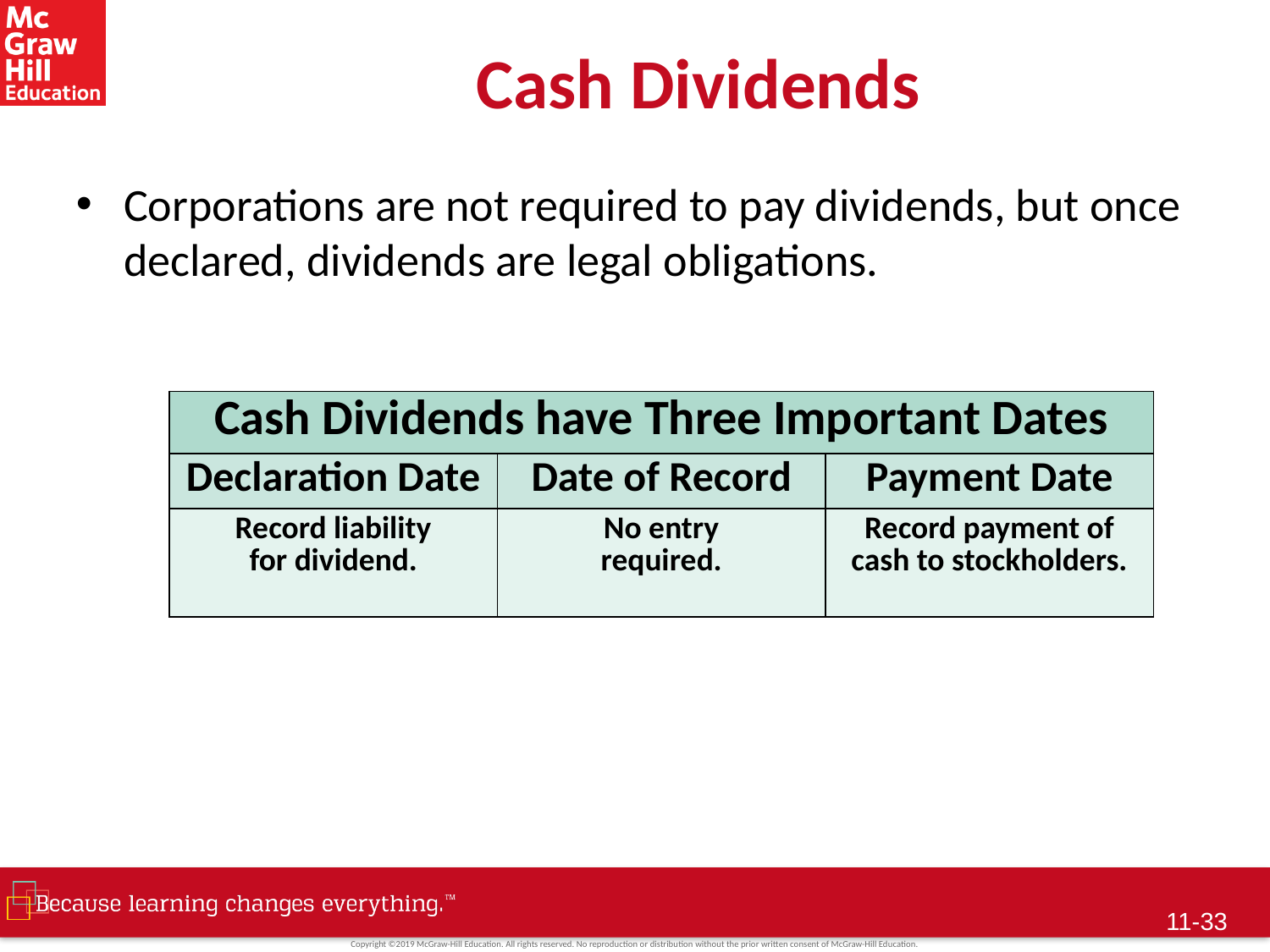

# Cash Dividends
Corporations are not required to pay dividends, but once declared, dividends are legal obligations.
| Cash Dividends have Three Important Dates |  |  |
| --- | --- | --- |
| Declaration Date | Date of Record | Payment Date |
| Record liability for dividend. | No entry required. | Record payment of cash to stockholders. |

11-33